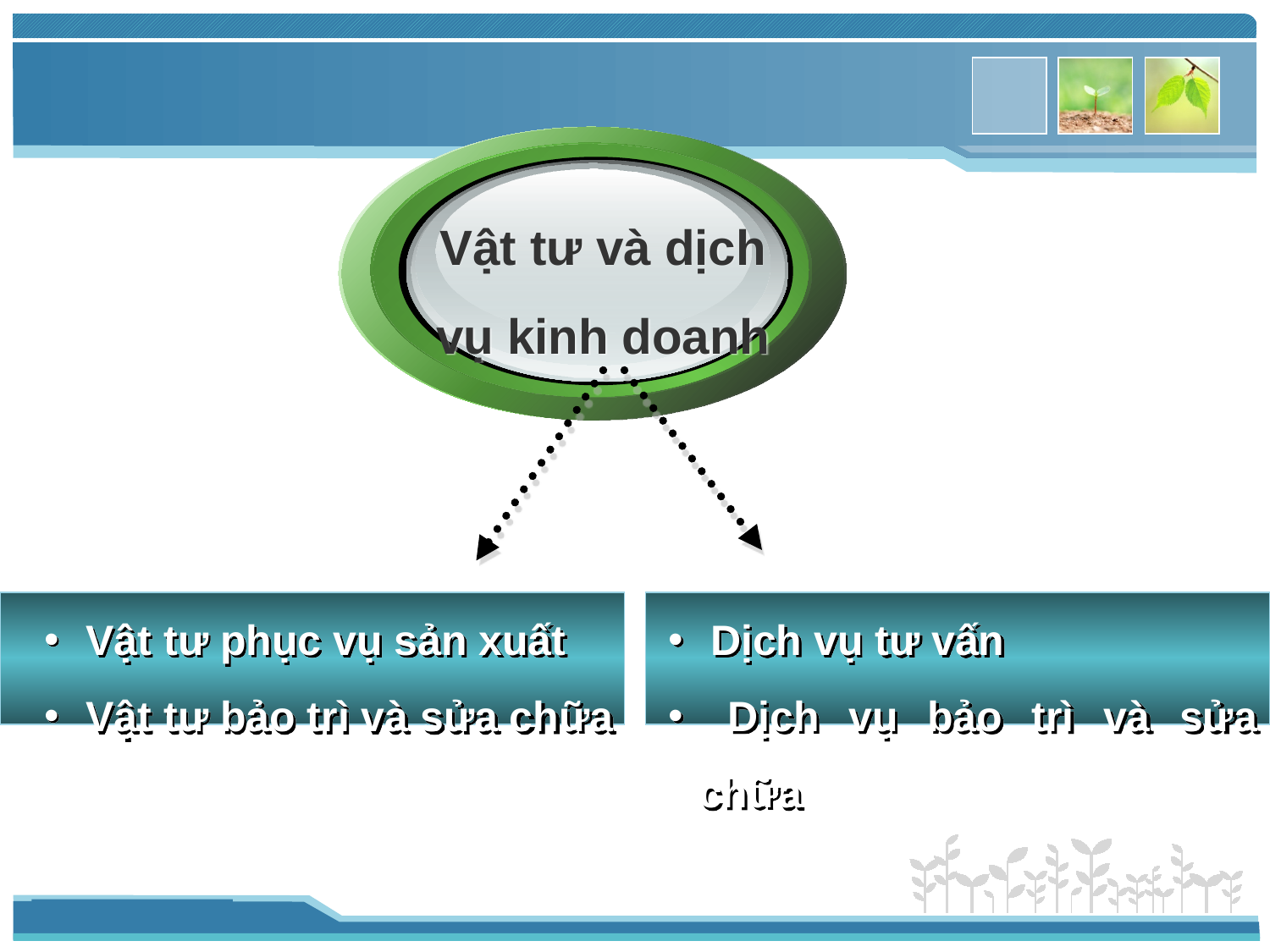

Vật tư và dịch vụ kinh doanh

 Vật tư phục vụ sản xuất
 Vật tư bảo trì và sửa chữa
 Dịch vụ tư vấn
 Dịch vụ bảo trì và sửa chữa

 Vật tư phục vụ sản xuất
 Vật tư bảo trì và sửa chữa